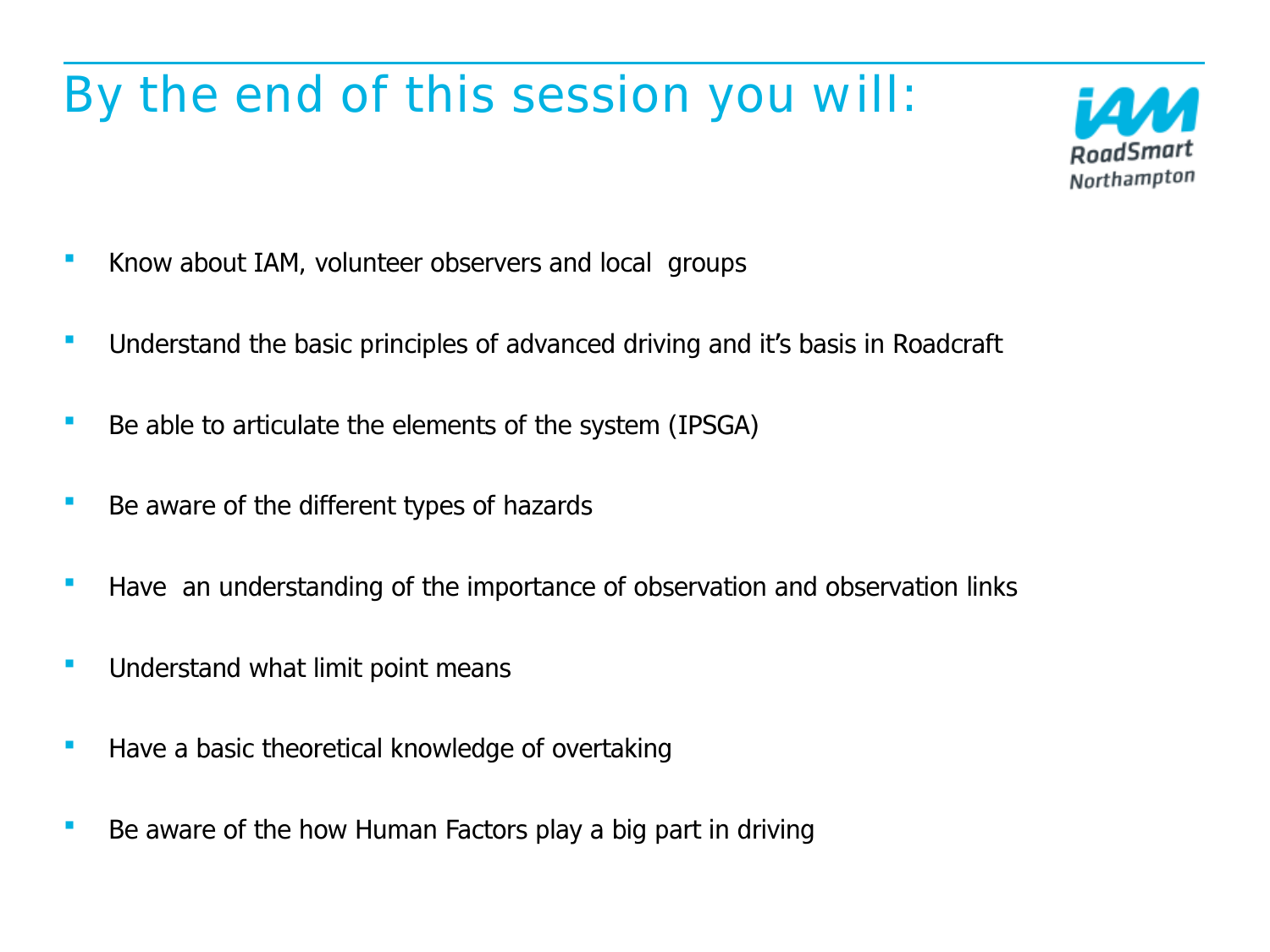

# By the end of this session you will:
Know about IAM, volunteer observers and local  groups

Understand the basic principles of advanced driving and it’s basis in Roadcraft

Be able to articulate the elements of the system (IPSGA)

Be aware of the different types of hazards

Have  an understanding of the importance of observation and observation links

Understand what limit point means

Have a basic theoretical knowledge of overtaking

Be aware of the how Human Factors play a big part in driving